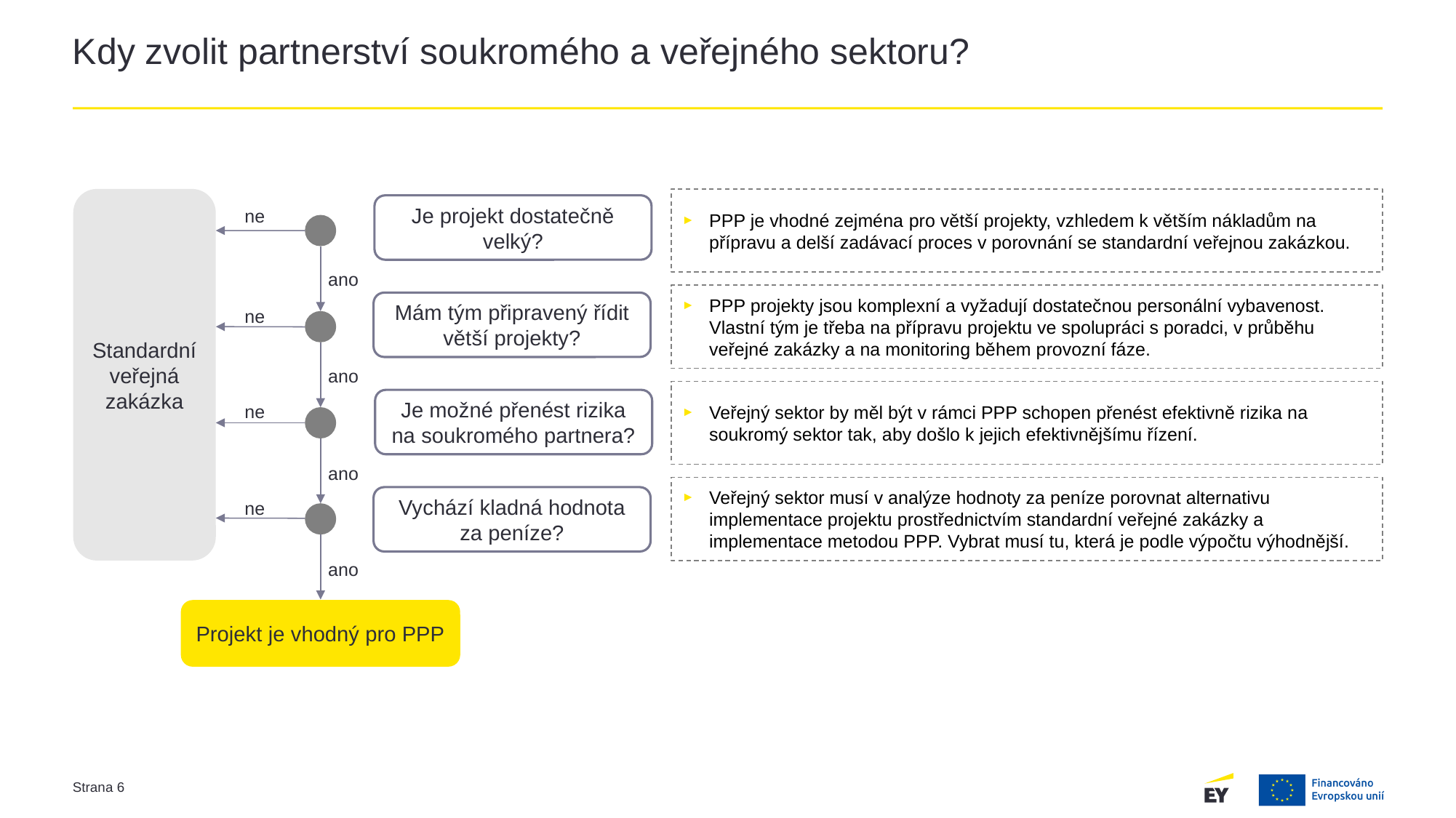

# Kdy zvolit partnerství soukromého a veřejného sektoru?
PPP je vhodné zejména pro větší projekty, vzhledem k větším nákladům na přípravu a delší zadávací proces v porovnání se standardní veřejnou zakázkou.
Standardní veřejná zakázka
Je projekt dostatečně velký?
ne

ano
PPP projekty jsou komplexní a vyžadují dostatečnou personální vybavenost. Vlastní tým je třeba na přípravu projektu ve spolupráci s poradci, v průběhu veřejné zakázky a na monitoring během provozní fáze.
Mám tým připravený řídit větší projekty?
ne

ano
Veřejný sektor by měl být v rámci PPP schopen přenést efektivně rizika na soukromý sektor tak, aby došlo k jejich efektivnějšímu řízení.
Je možné přenést rizika na soukromého partnera?
ne

ano
Veřejný sektor musí v analýze hodnoty za peníze porovnat alternativu implementace projektu prostřednictvím standardní veřejné zakázky a implementace metodou PPP. Vybrat musí tu, která je podle výpočtu výhodnější.
Vychází kladná hodnota za peníze?
ne

ano
Projekt je vhodný pro PPP